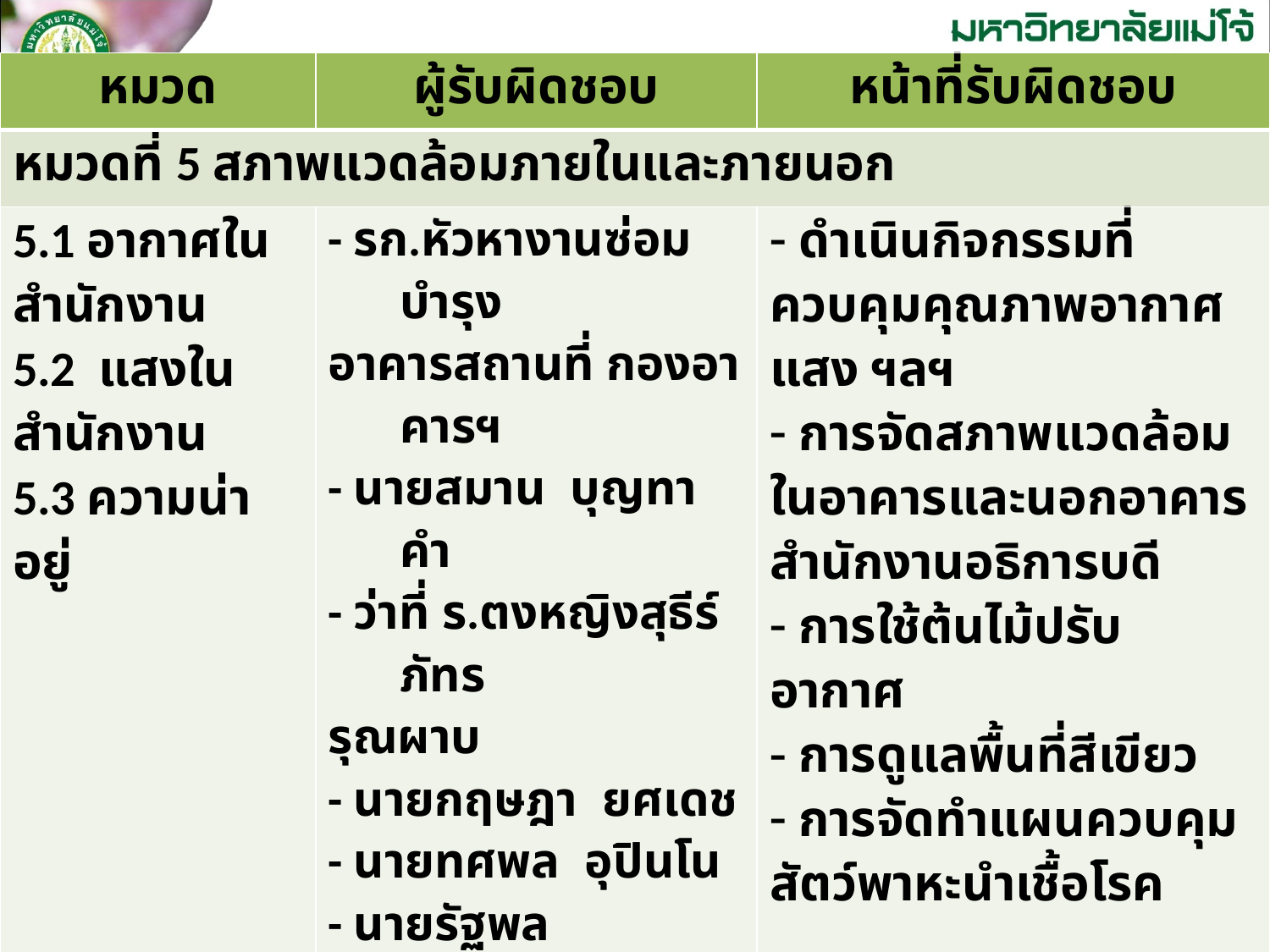

| หมวด | ผู้รับผิดชอบ | หน้าที่รับผิดชอบ |
| --- | --- | --- |
| หมวดที่ 5 สภาพแวดล้อมภายในและภายนอก |  |  |
| 5.1 อากาศในสำนักงาน 5.2 แสงในสำนักงาน 5.3 ความน่าอยู่ | - รก.หัวหางานซ่อมบำรุง อาคารสถานที่ กองอาคารฯ - นายสมาน บุญทาคำ - ว่าที่ ร.ตงหญิงสุธีร์ภัทร รุณผาบ - นายกฤษฎา ยศเดช - นายทศพล อุปินโน - นายรัฐพล ญาติมิตรหนุน - นางสาวอัมพวรรณ กันทะ - ว่าที่ ร.ต.กิตติ ชัยเทพ - นายพฤธา ประดิษฐทอง - นายวารินทร์ ขินแก้ว - นายรัตติกาล ณวิชัย | ดำเนินกิจกรรมที่ควบคุมคุณภาพอากาศ แสง ฯลฯ การจัดสภาพแวดล้อมในอาคารและนอกอาคารสำนักงานอธิการบดี การใช้ต้นไม้ปรับอากาศ การดูแลพื้นที่สีเขียว การจัดทำแผนควบคุมสัตว์พาหะนำเชื้อโรค |